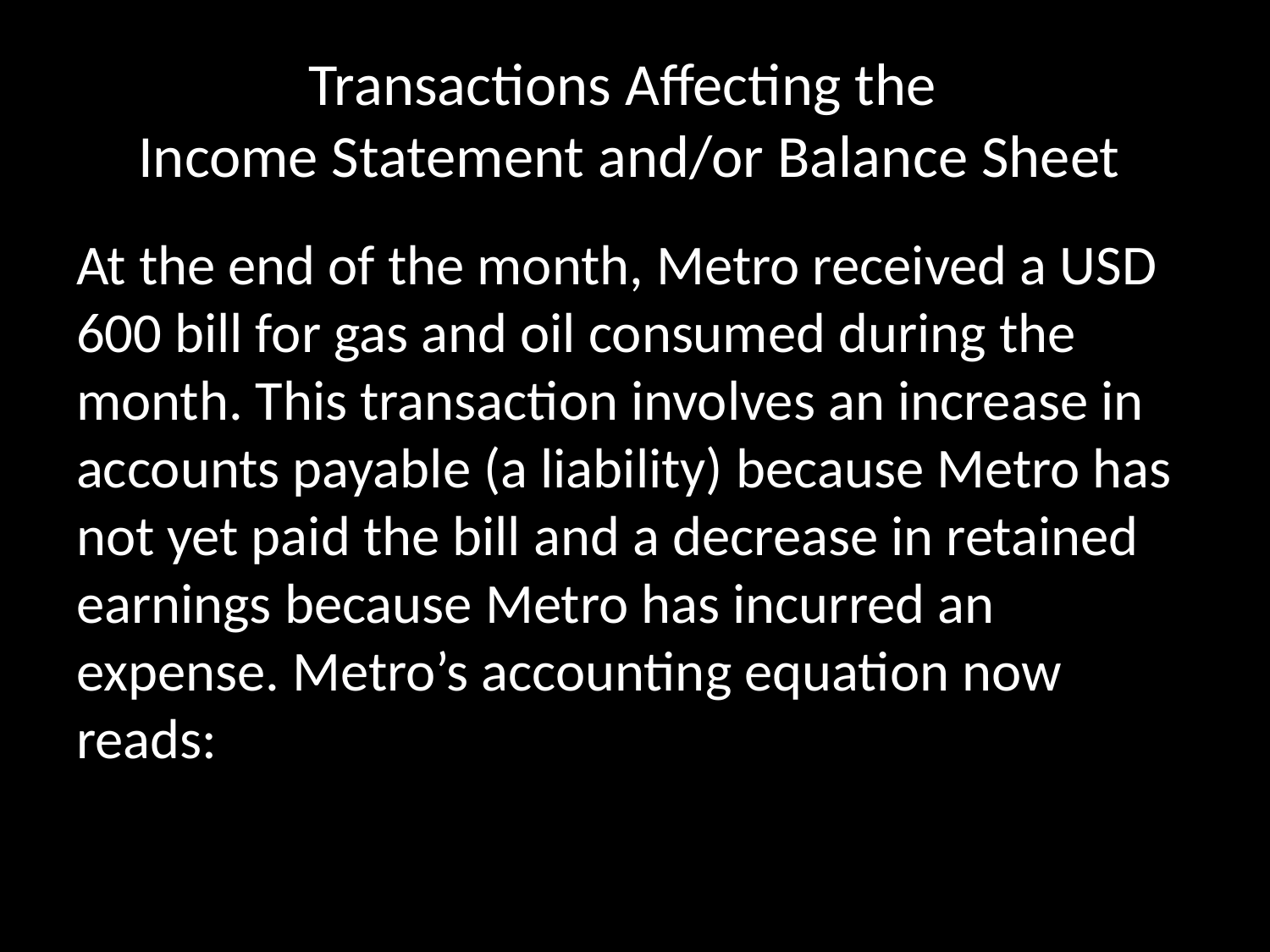

# Transactions Affecting the Income Statement and/or Balance Sheet
At the end of the month, Metro received a USD 600 bill for gas and oil consumed during the month. This transaction involves an increase in accounts payable (a liability) because Metro has not yet paid the bill and a decrease in retained earnings because Metro has incurred an expense. Metro’s accounting equation now reads: